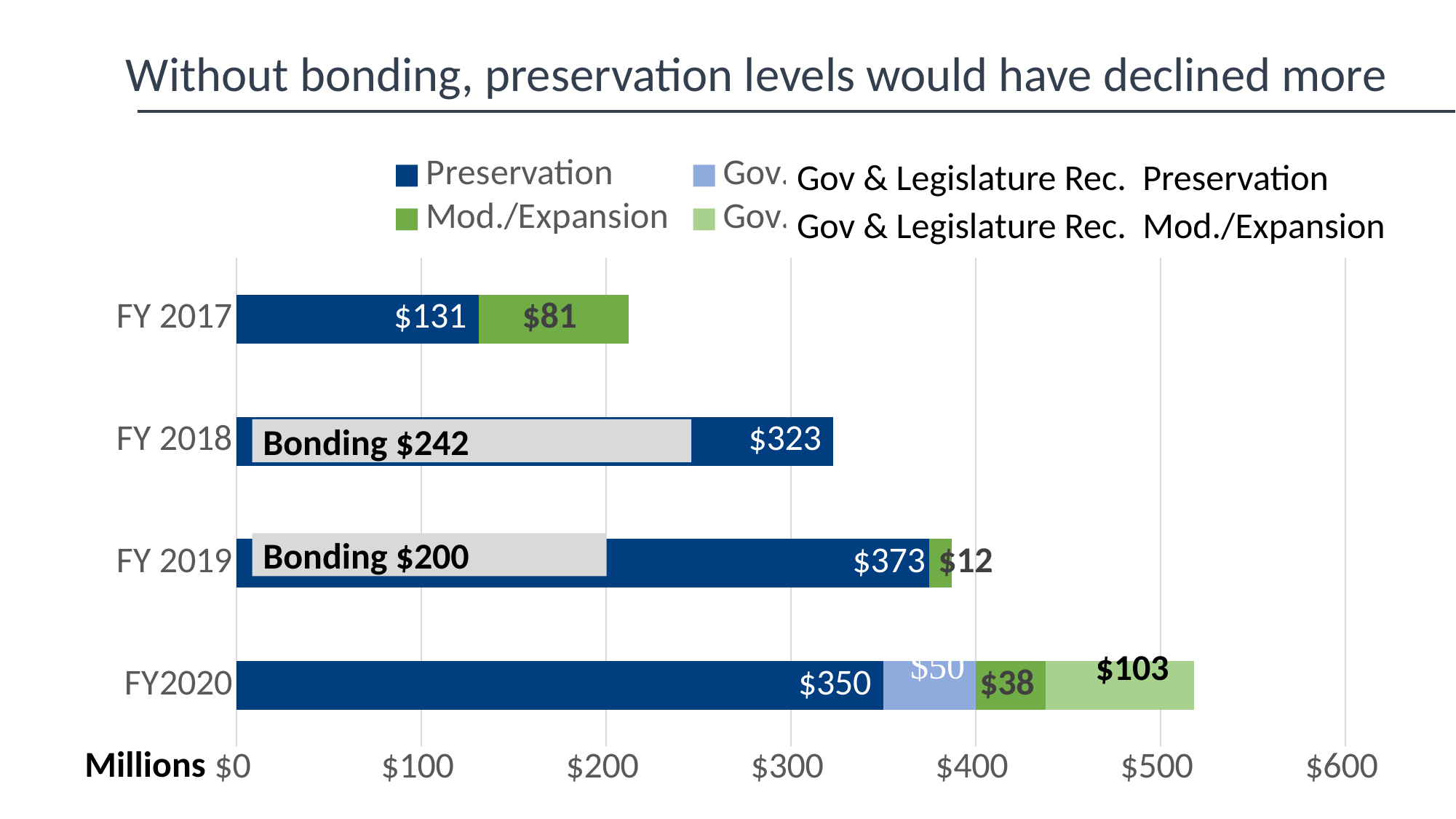

Without bonding, preservation levels would have declined more

### Chart

| Category | Preservation | Gov. Rec. Preservation | Mod./Expansion | Gov. Rec.  Mod.Expansion |
|---|---|---|---|---|
| FY2020 | 350.0 | 50.0 | 38.0 | 80.0 |
| FY 2019 | 375.0 | None | 12.0 | None |
| FY 2018 | 323.0 | None | None | None |
| FY 2017 | 131.0 | None | 81.0 | None |
Bonding $242
Bonding $200
Millions
Gov & Legislature Rec.  Preservation
Gov & Legislature Rec.  Mod./Expansion
$103